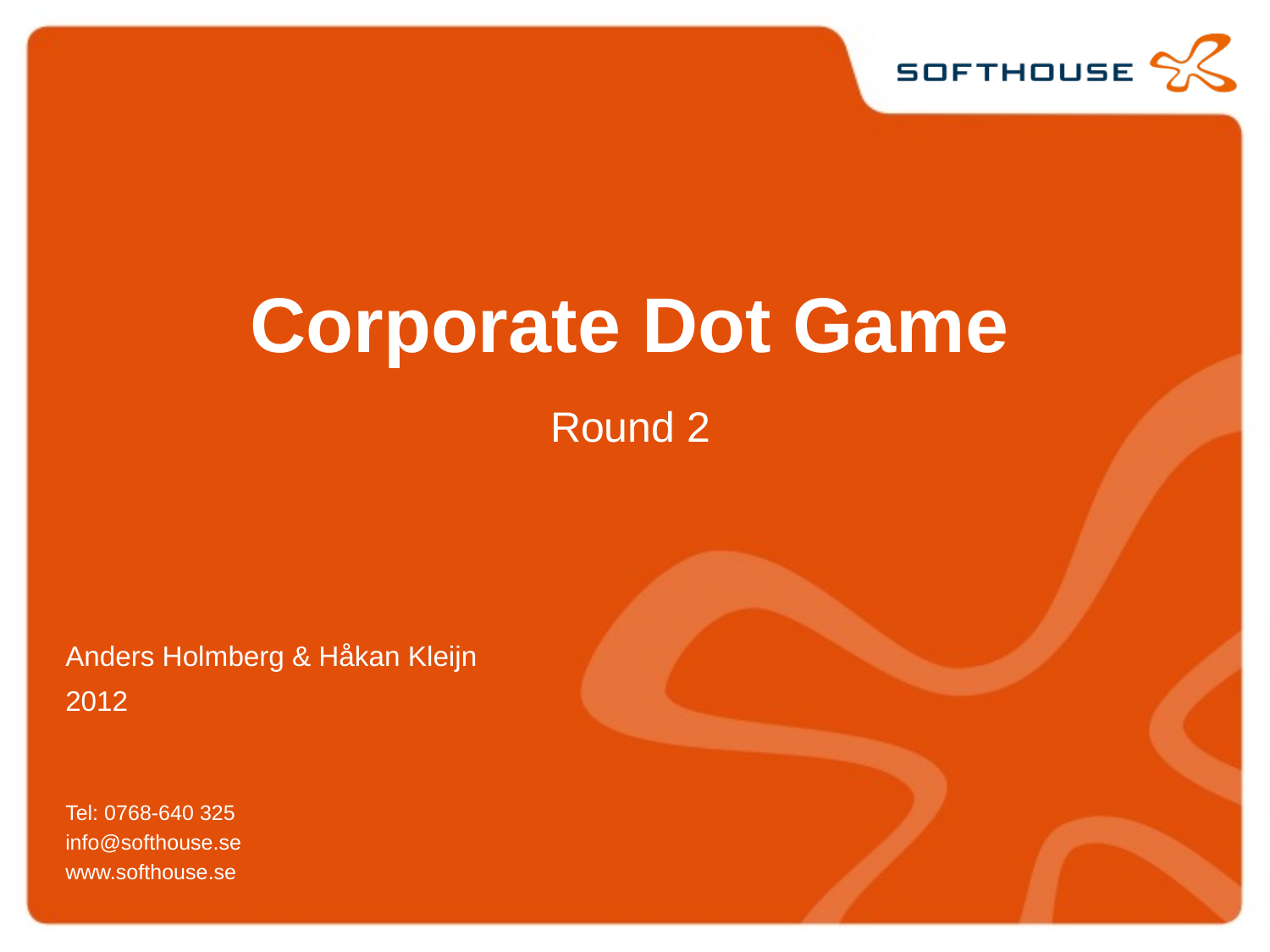

# Corporate Dot Game
Round 2
Anders Holmberg & Håkan Kleijn
2012

Tel: 0768-640 325
info@softhouse.se
www.softhouse.se